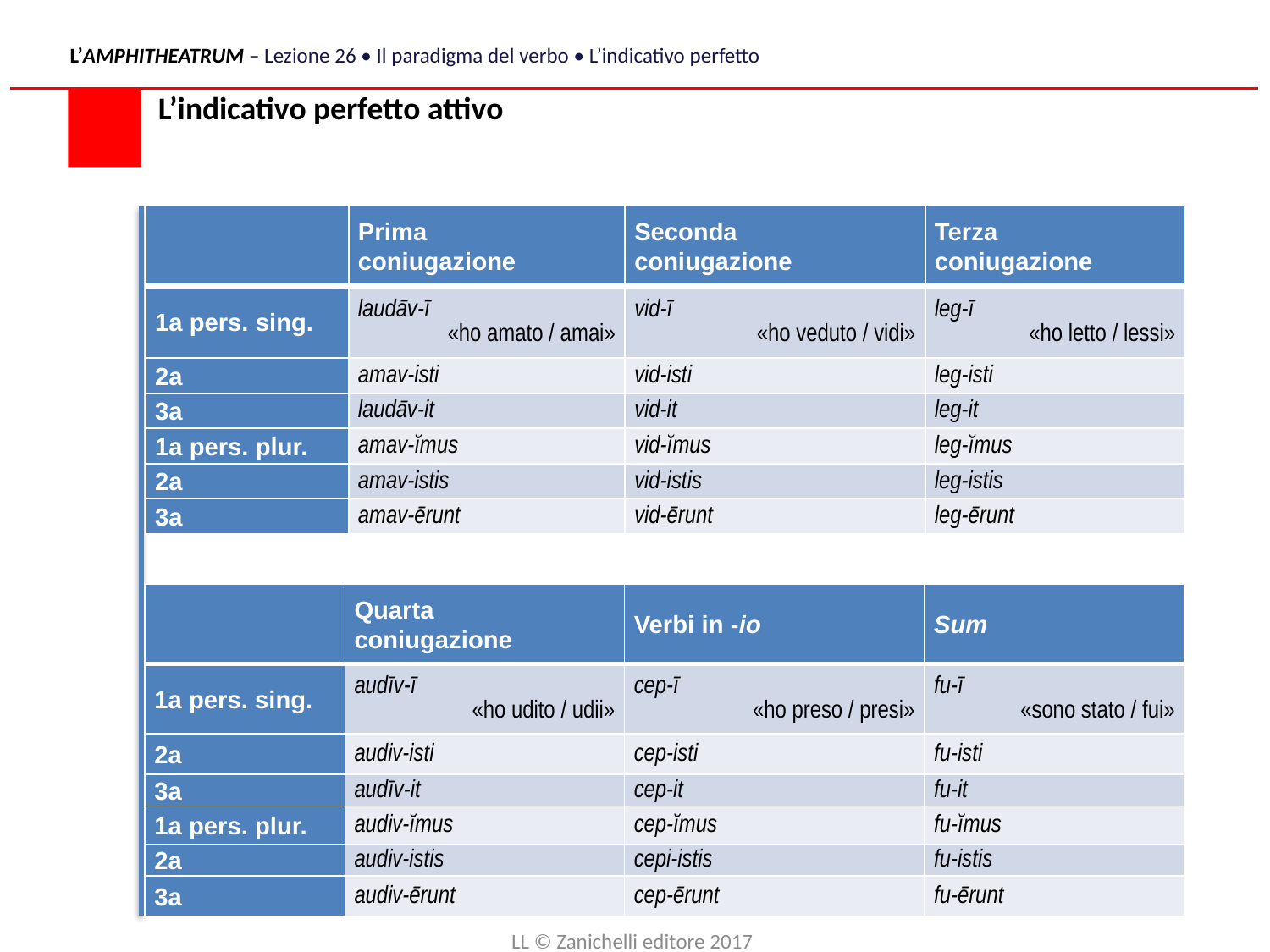

L’AMPHITHEATRUM – Lezione 26 • Il paradigma del verbo • L’indicativo perfetto
L’indicativo perfetto attivo

|  | Prima coniugazione | Seconda coniugazione | Terza coniugazione |
| --- | --- | --- | --- |
| 1a pers. sing. | laudāv-ī «ho amato / amai» | vid-ī «ho veduto / vidi» | leg-ī «ho letto / lessi» |
| 2a | amav-isti | vid-isti | leg-isti |
| 3a | laudāv-it | vid-it | leg-it |
| 1a pers. plur. | amav-ĭmus | vid-ĭmus | leg-ĭmus |
| 2a | amav-istis | vid-istis | leg-istis |
| 3a | amav-ērunt | vid-ērunt | leg-ērunt |
|  | Quarta coniugazione | Verbi in -io | Sum |
| --- | --- | --- | --- |
| 1a pers. sing. | audīv-ī «ho udito / udii» | cep-ī «ho preso / presi» | fu-ī «sono stato / fui» |
| 2a | audiv-isti | cep-isti | fu-isti |
| 3a | audīv-it | cep-it | fu-it |
| 1a pers. plur. | audiv-ĭmus | cep-ĭmus | fu-ĭmus |
| 2a | audiv-istis | cepi-istis | fu-istis |
| 3a | audiv-ērunt | cep-ērunt | fu-ērunt |
LL © Zanichelli editore 2017